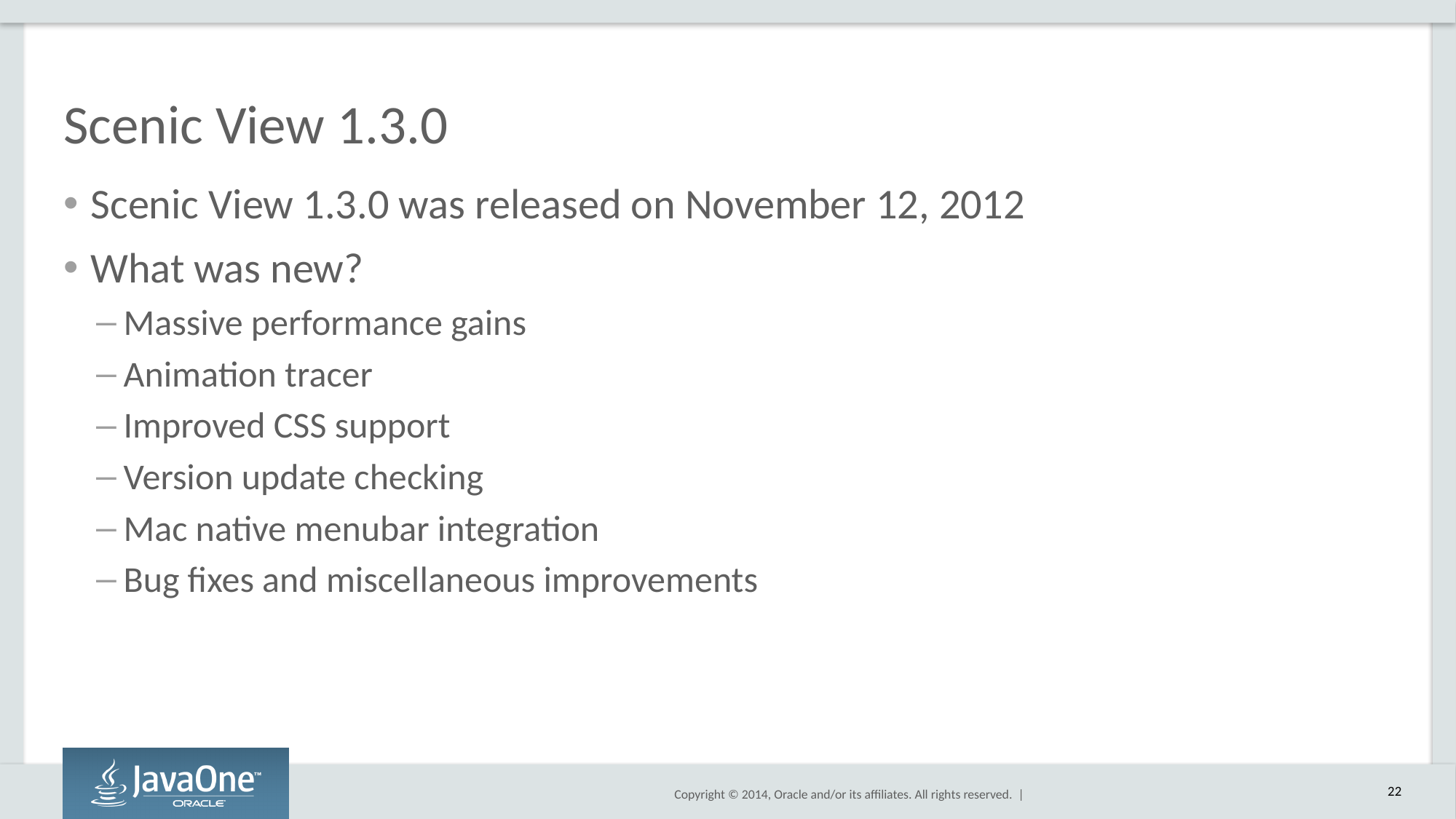

# Scenic View 1.3.0
Scenic View 1.3.0 was released on November 12, 2012
What was new?
Massive performance gains
Animation tracer
Improved CSS support
Version update checking
Mac native menubar integration
Bug fixes and miscellaneous improvements

22